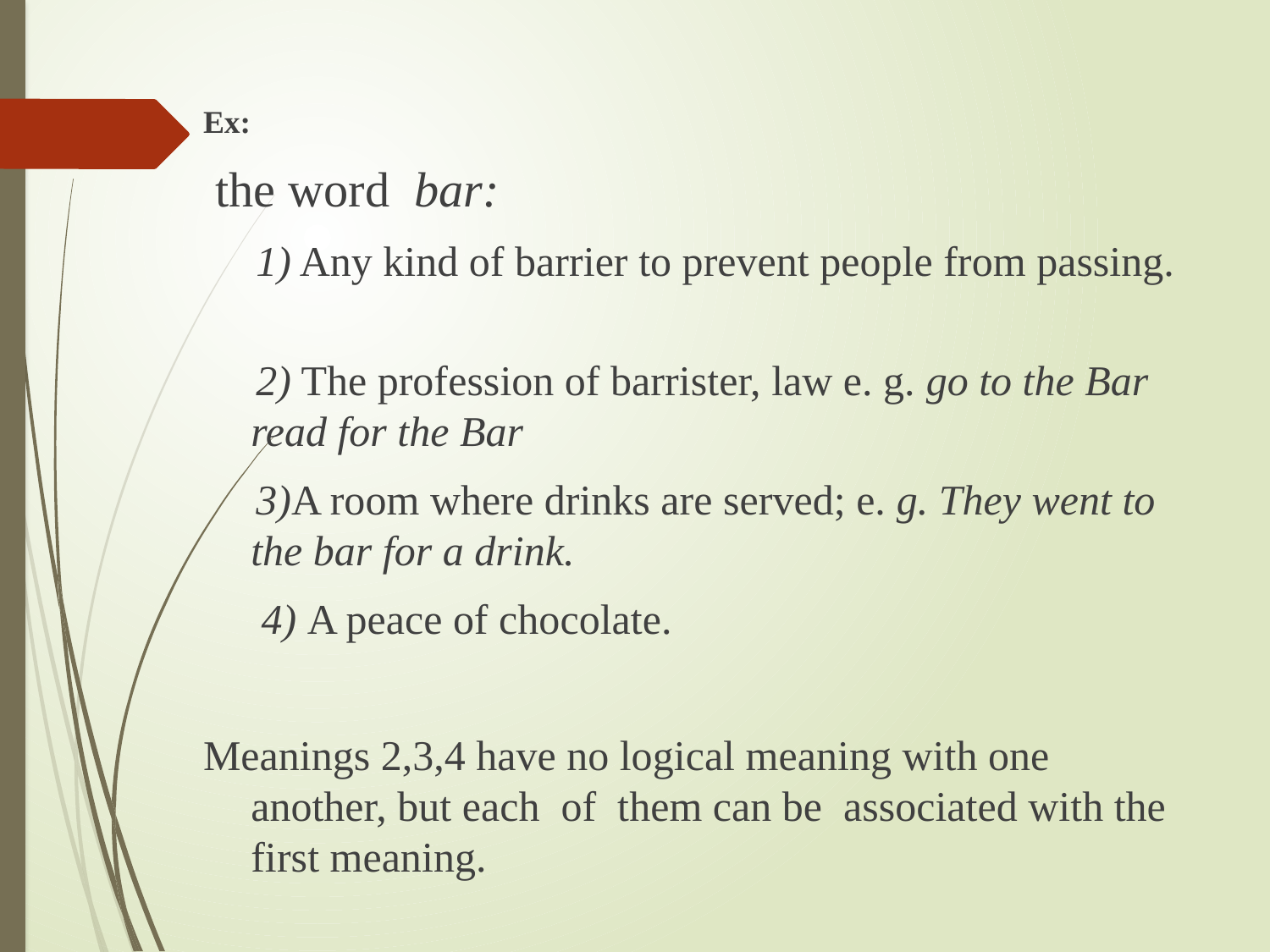

Ex:
 the word  bar:
     1) Any kind of barrier to prevent people from passing.
     2) The profession of barrister, law e. g. go to the Bar read for the Вar
     3)A room where drinks are served; e. g. They went to the bar for a drink.
     4) A peace of chocolate.

Meanings 2,3,4 have no logical meaning with one another, but each  of  them can be  associated with the first meaning.